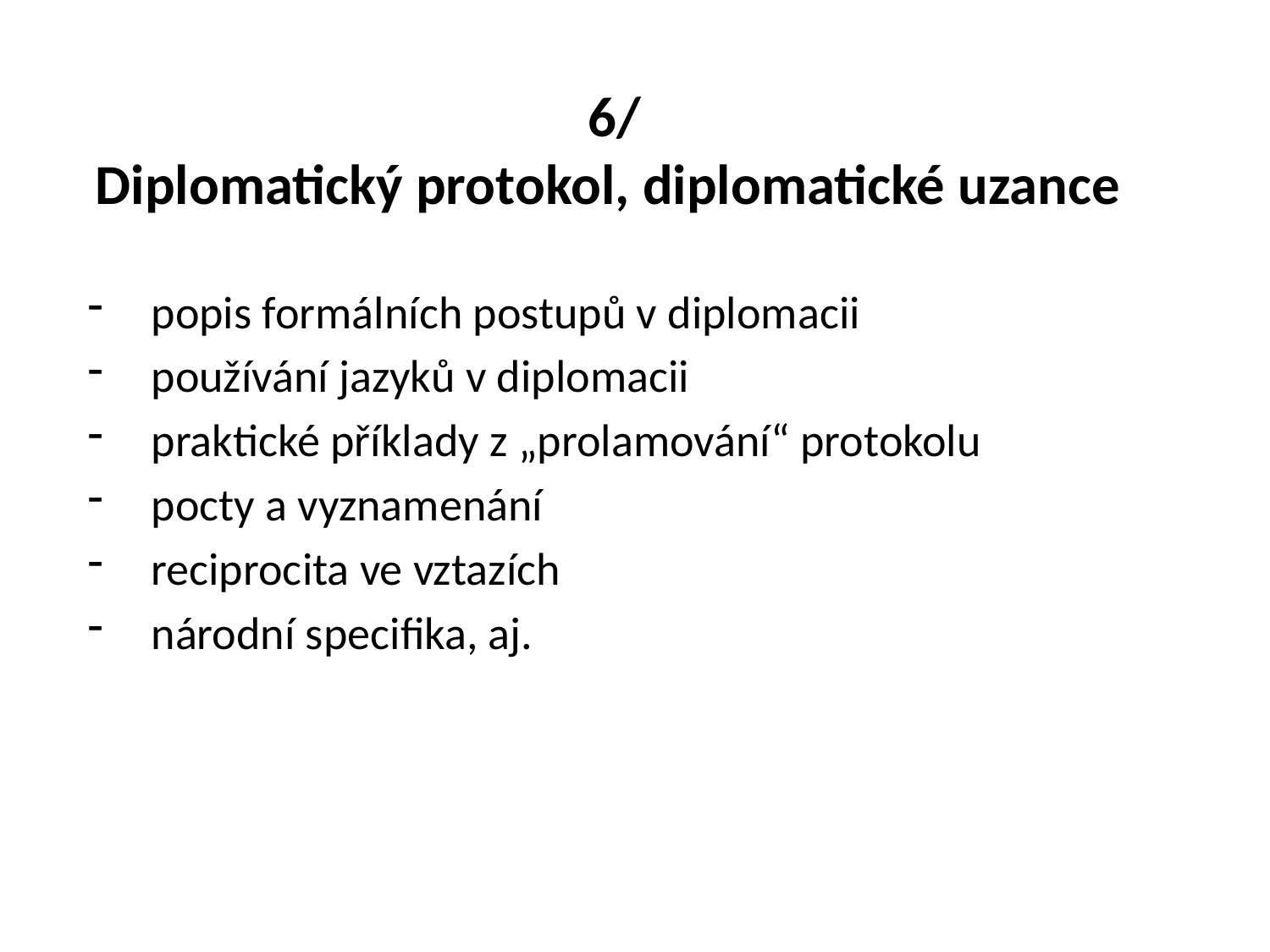

# 6/ Diplomatický protokol, diplomatické uzance
popis formálních postupů v diplomacii
používání jazyků v diplomacii
praktické příklady z „prolamování“ protokolu
pocty a vyznamenání
reciprocita ve vztazích
národní specifika, aj.